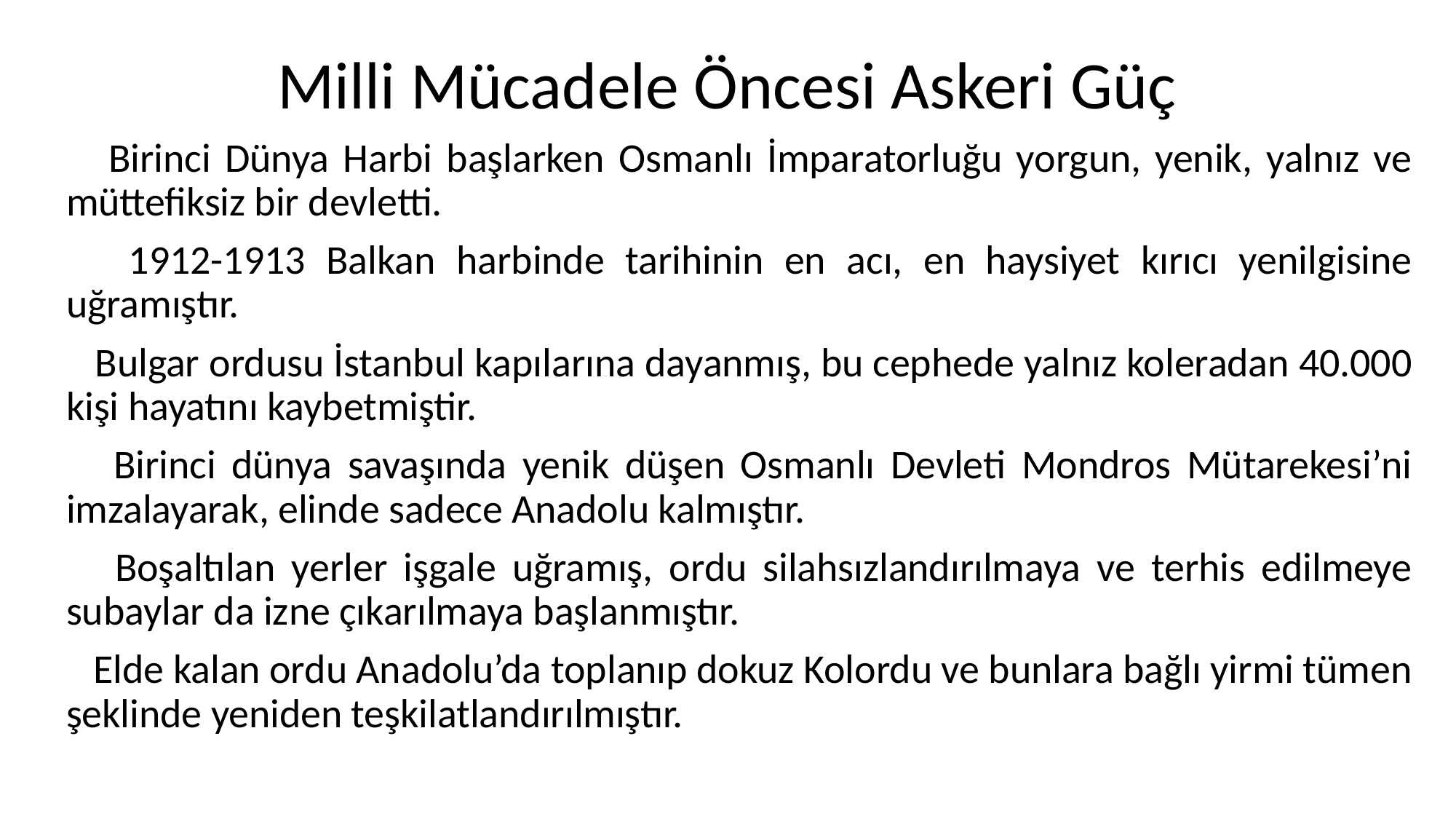

# Milli Mücadele Öncesi Askeri Güç
   Birinci Dünya Harbi başlarken Osmanlı İmparatorluğu yorgun, yenik, yalnız ve müttefiksiz bir devletti.
   1912-1913 Balkan harbinde tarihinin en acı, en haysiyet kırıcı yenilgisine uğramıştır.
   Bulgar ordusu İstanbul kapılarına dayanmış, bu cephede yalnız koleradan 40.000 kişi hayatını kaybetmiştir.
   Birinci dünya savaşında yenik düşen Osmanlı Devleti Mondros Mütarekesi’ni imzalayarak, elinde sadece Anadolu kalmıştır.
   Boşaltılan yerler işgale uğramış, ordu silahsızlandırılmaya ve terhis edilmeye subaylar da izne çıkarılmaya başlanmıştır.
   Elde kalan ordu Anadolu’da toplanıp dokuz Kolordu ve bunlara bağlı yirmi tümen şeklinde yeniden teşkilatlandırılmıştır.